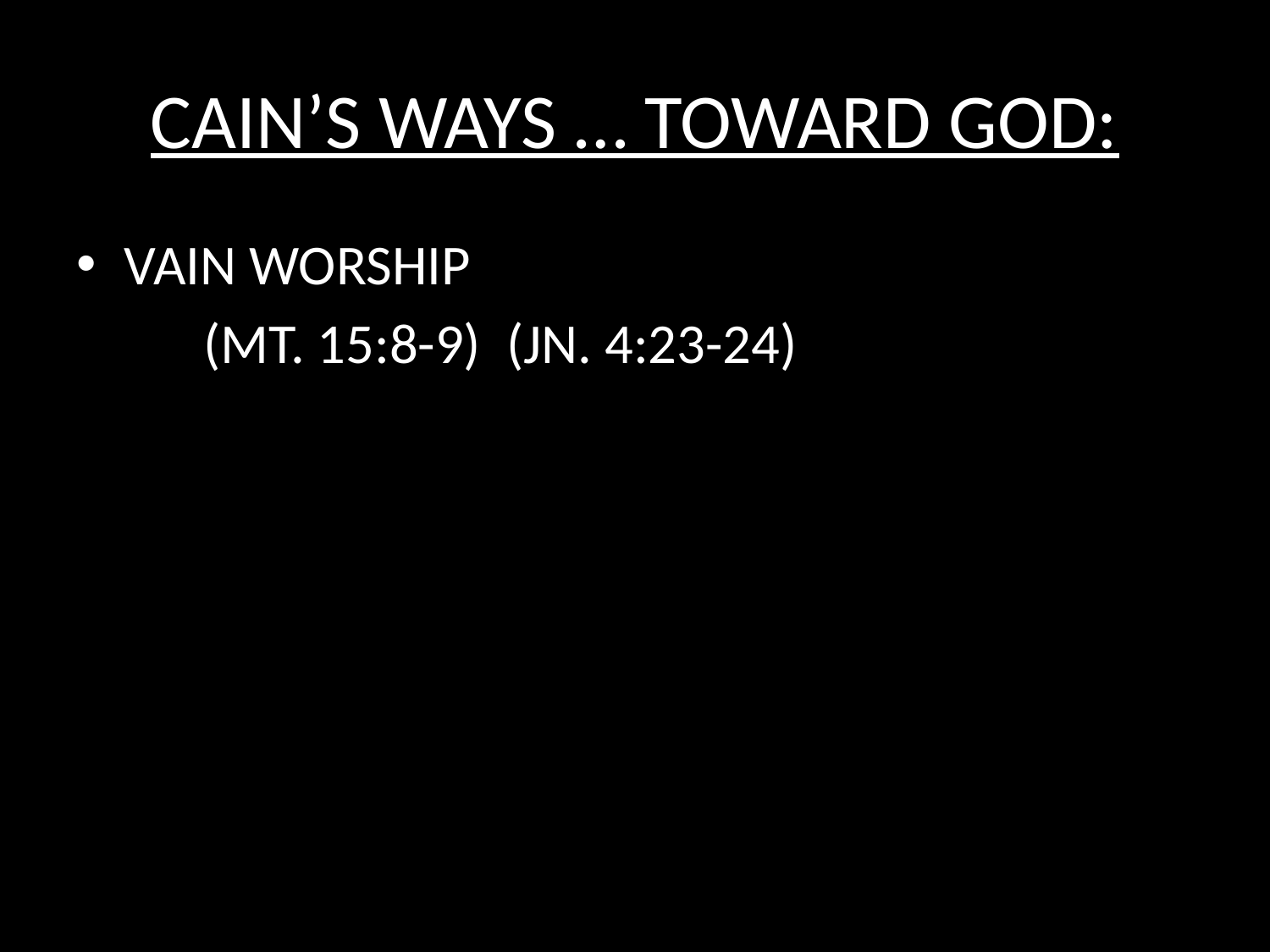

# CAIN’S WAYS … TOWARD GOD:
VAIN WORSHIP
	(MT. 15:8-9)  (JN. 4:23-24)